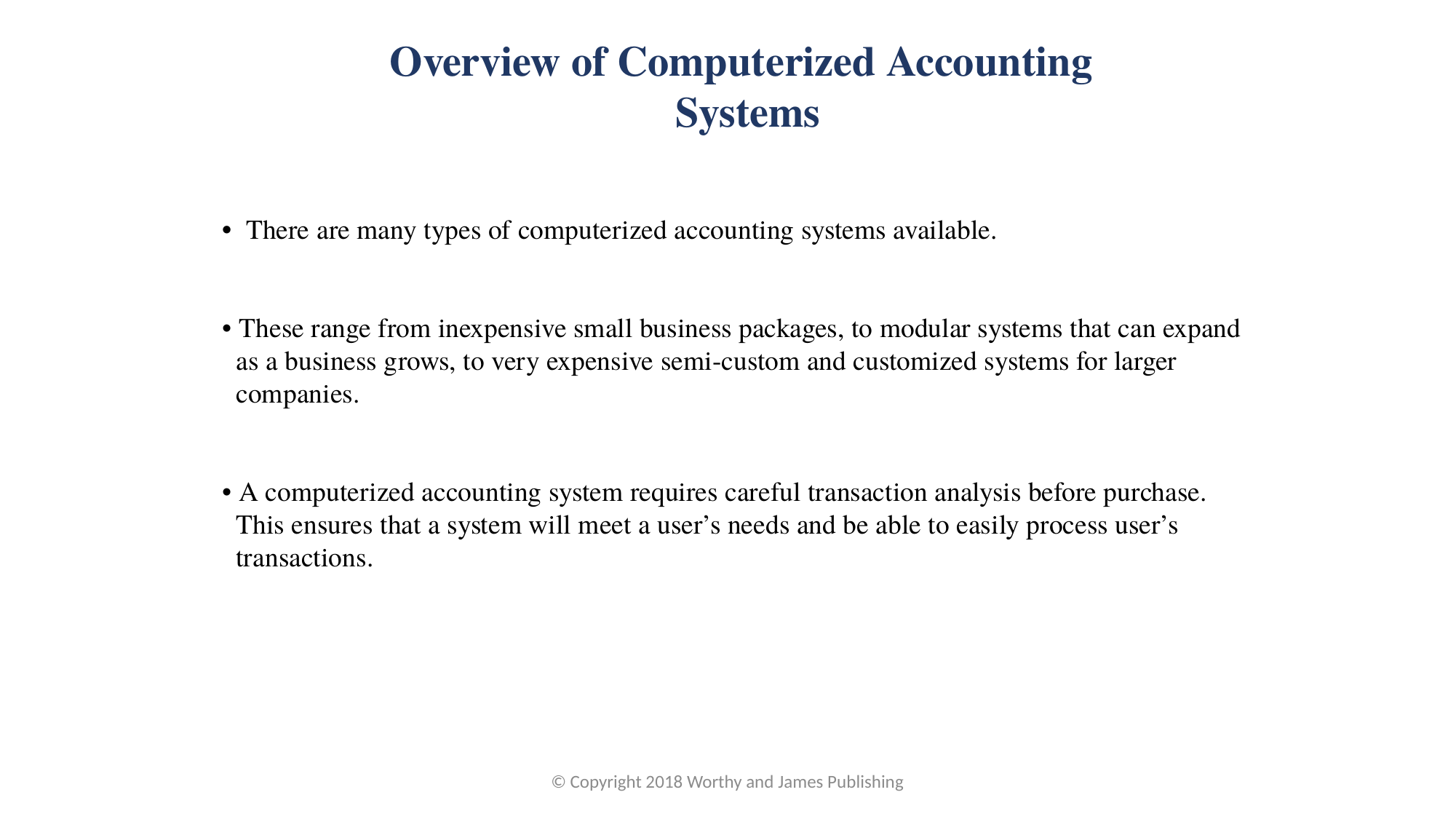

Overview of Computerized Accounting Systems

•  There are many types of computerized accounting systems available.

• These range from inexpensive small business packages, to modular systems that can expand as a business grows, to very expensive semi-custom and customized systems for larger companies.

• A computerized accounting system requires careful transaction analysis before purchase. This ensures that a system will meet a user’s needs and be able to easily process user’s transactions.

© Copyright 2018 Worthy and James Publishing